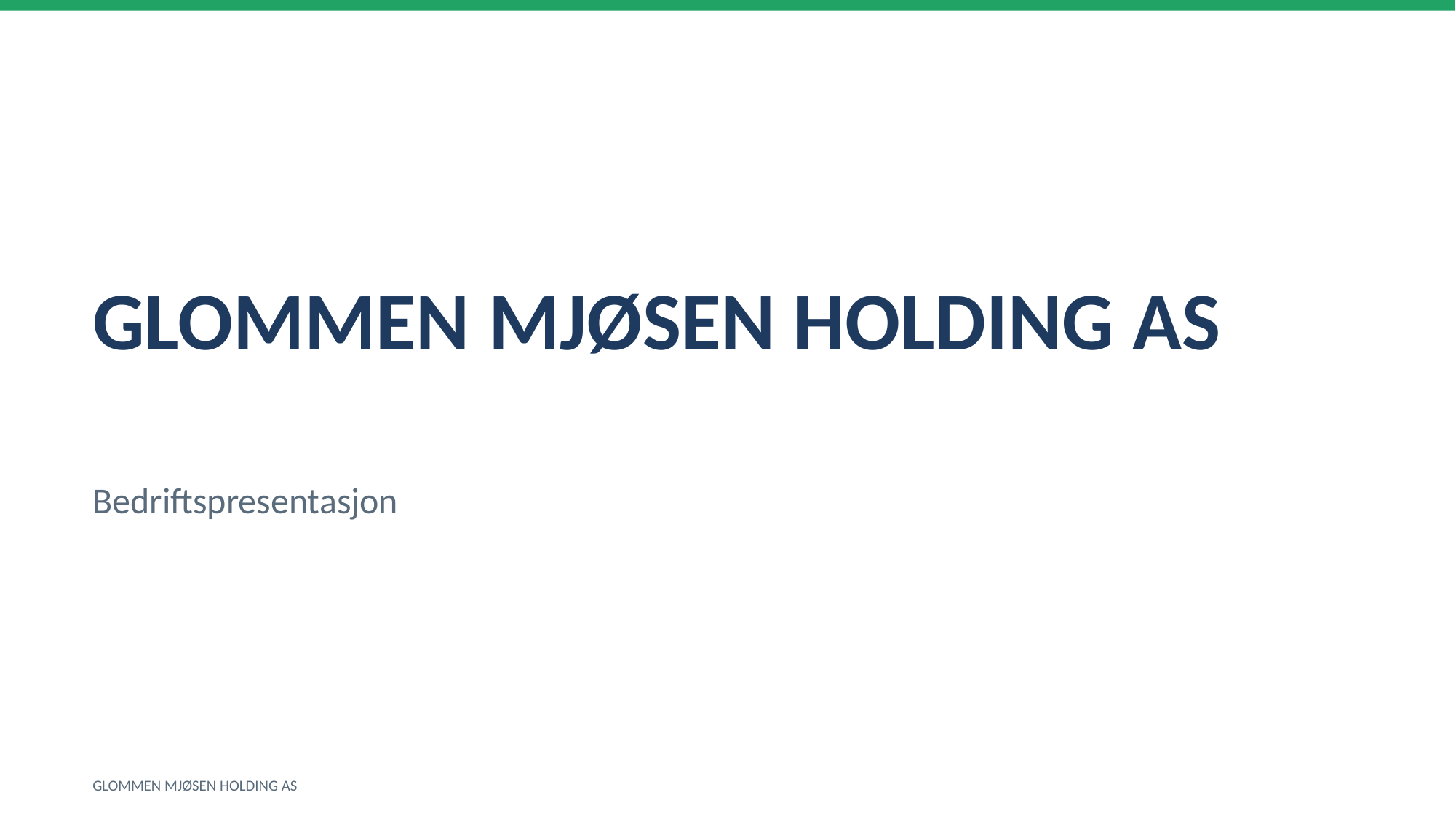

GLOMMEN MJØSEN HOLDING AS
Bedriftspresentasjon
GLOMMEN MJØSEN HOLDING AS